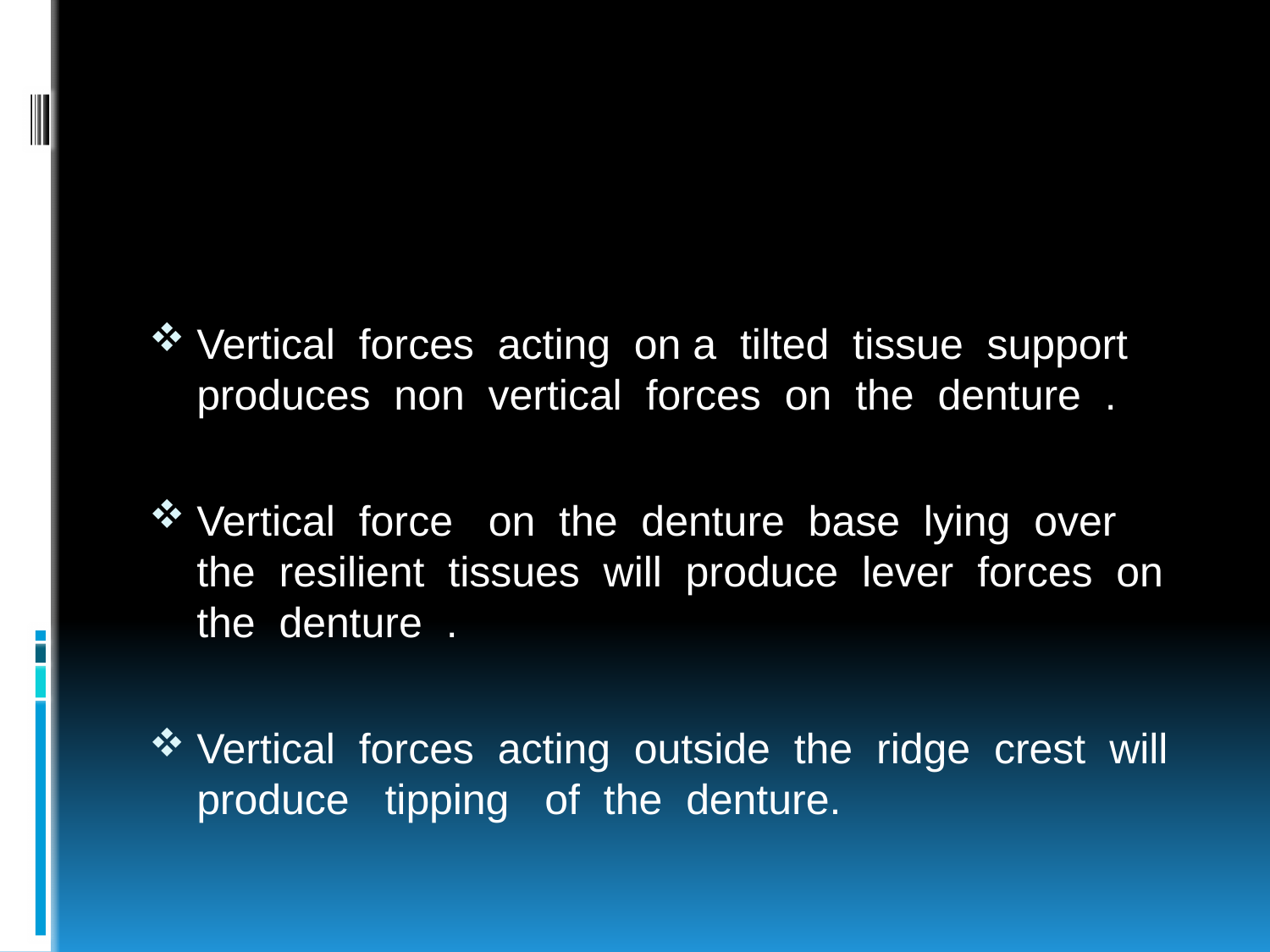

#

Vertical  forces  acting  on a  tilted  tissue  support  produces  non  vertical  forces  on  the  denture  .

Vertical  force   on  the  denture  base  lying  over  the  resilient  tissues  will  produce  lever  forces  on  the  denture  .

Vertical  forces  acting  outside  the  ridge  crest  will produce   tipping   of  the  denture.